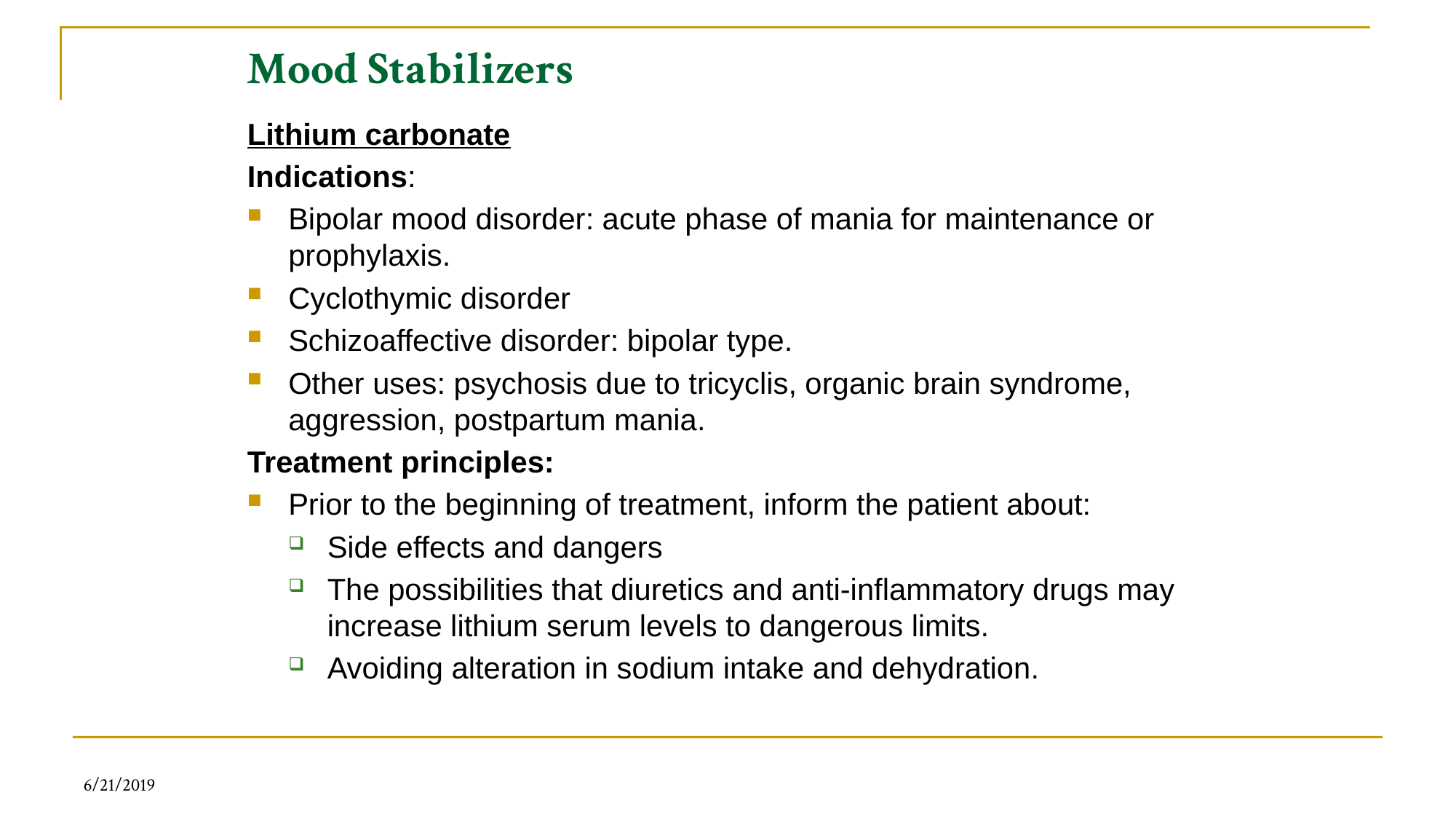

# Mood Stabilizers
Lithium carbonate
Indications:
Bipolar mood disorder: acute phase of mania for maintenance or prophylaxis.
Cyclothymic disorder
Schizoaffective disorder: bipolar type.
Other uses: psychosis due to tricyclis, organic brain syndrome, aggression, postpartum mania.
Treatment principles:
Prior to the beginning of treatment, inform the patient about:
Side effects and dangers
The possibilities that diuretics and anti-inflammatory drugs may increase lithium serum levels to dangerous limits.
Avoiding alteration in sodium intake and dehydration.
6/21/2019